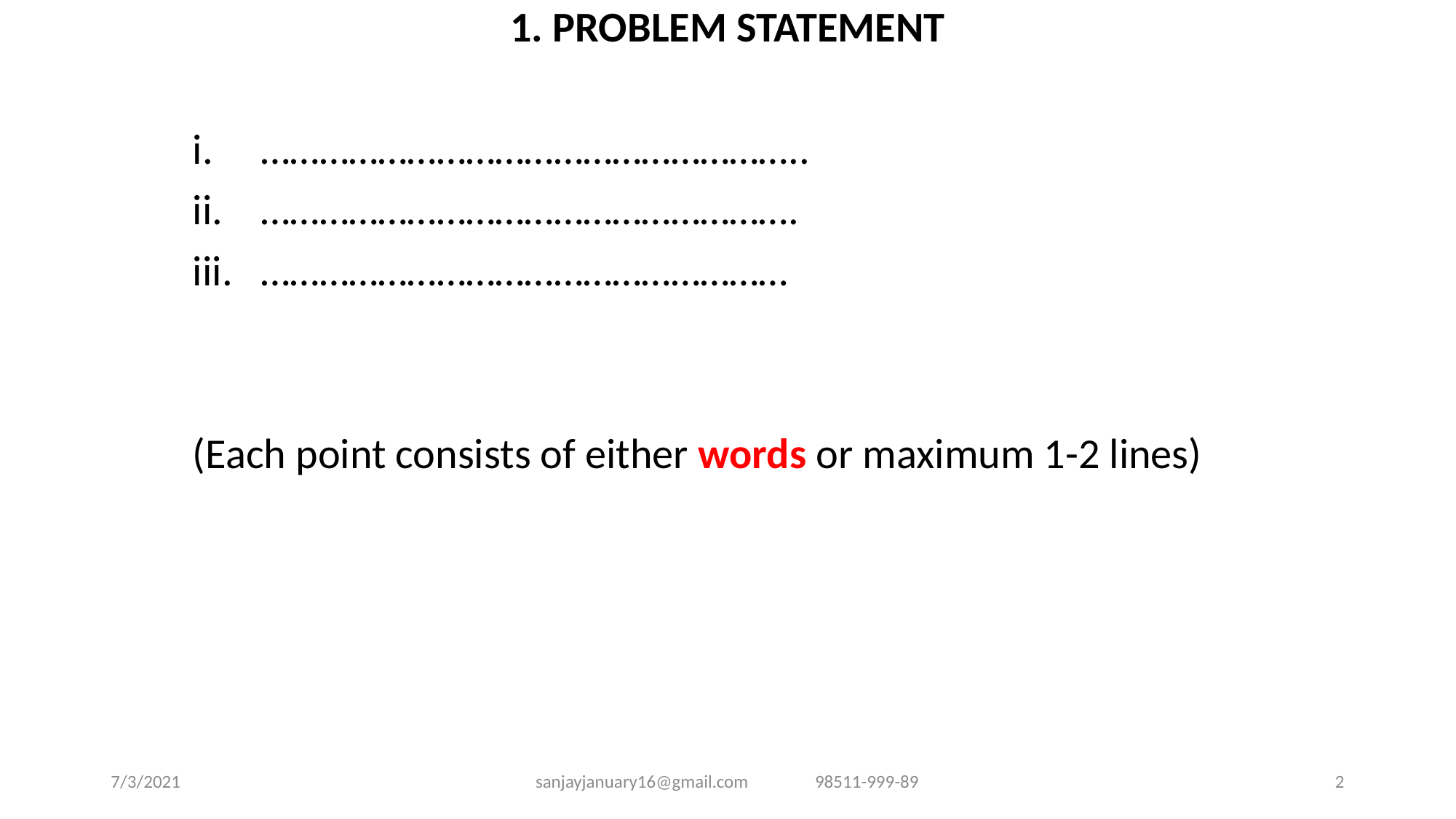

1. PROBLEM STATEMENT

………………………………………………..
……………………………………………….
………………………………………………

(Each point consists of either words or maximum 1-2 lines)
7/3/2021
sanjayjanuary16@gmail.com                98511-999-89
2